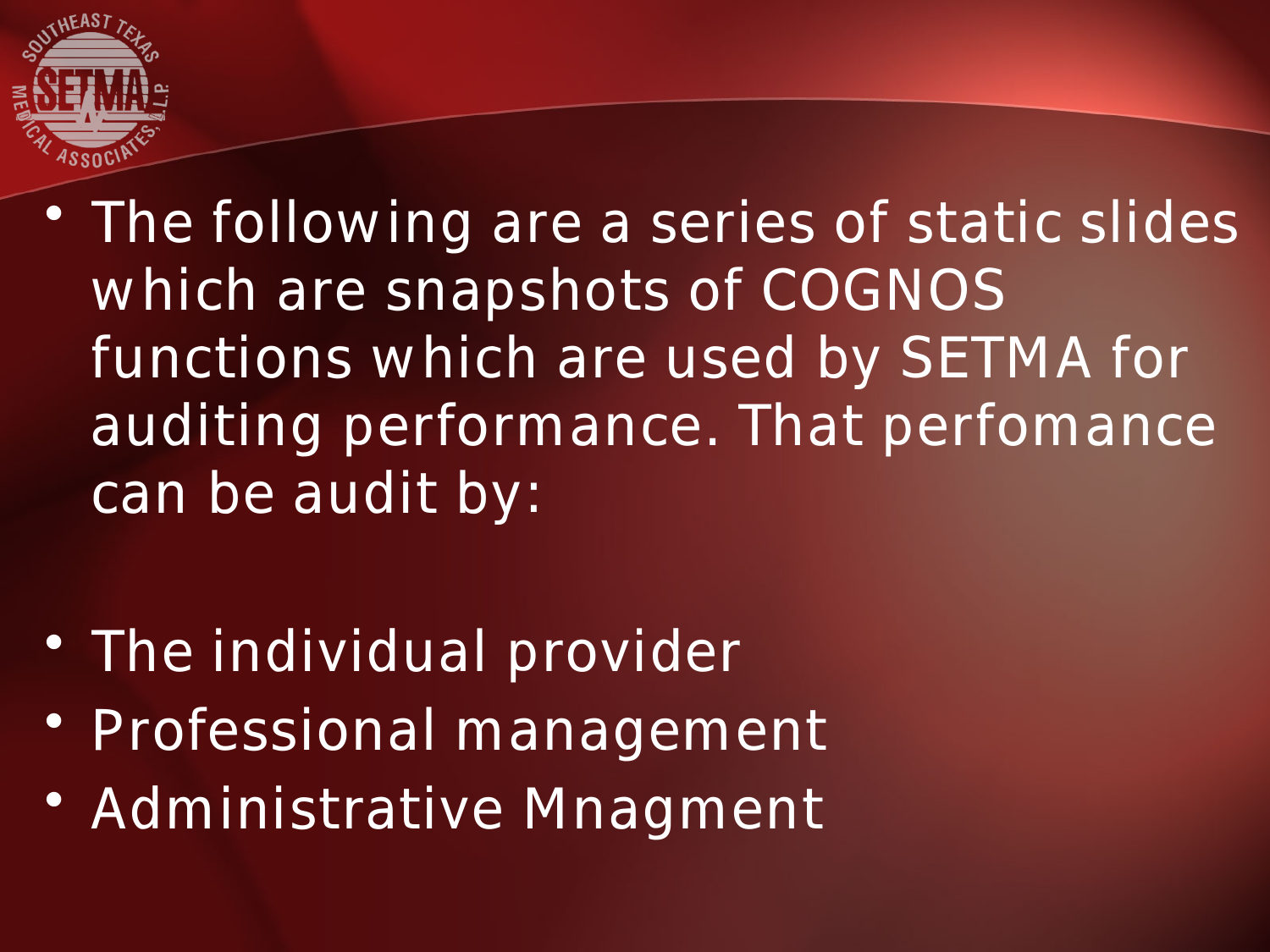

#
The following are a series of static slides which are snapshots of COGNOS functions which are used by SETMA for auditing performance. That perfomance can be audit by:

The individual provider
Professional management
Administrative Mnagment